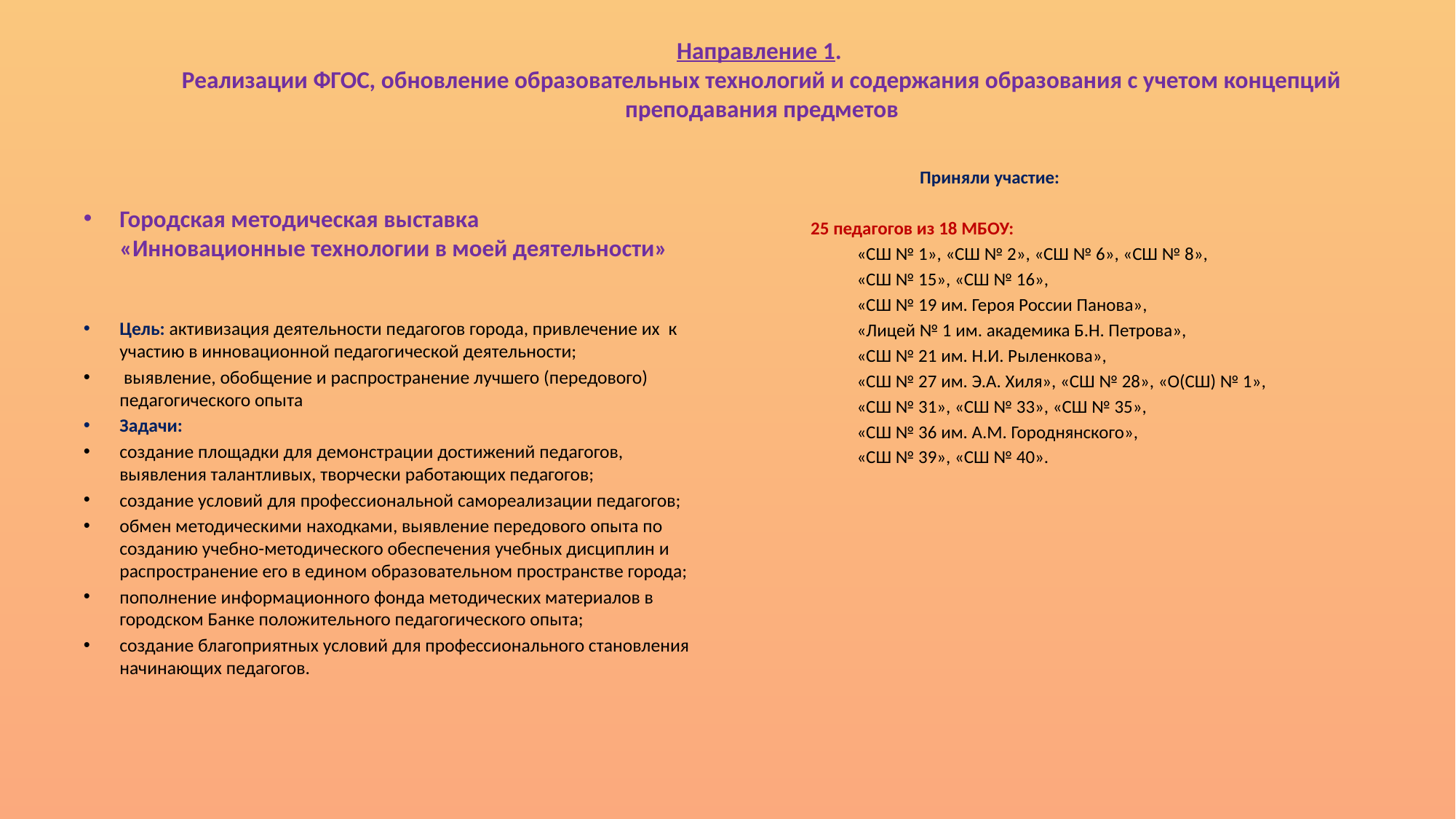

# Направление 1. Реализации ФГОС, обновление образовательных технологий и содержания образования с учетом концепций преподавания предметов
Приняли участие:

25 педагогов из 18 МБОУ:
           «СШ № 1», «СШ № 2», «СШ № 6», «СШ № 8»,
           «СШ № 15», «СШ № 16»,
           «СШ № 19 им. Героя России Панова»,
           «Лицей № 1 им. академика Б.Н. Петрова»,
           «СШ № 21 им. Н.И. Рыленкова»,
           «СШ № 27 им. Э.А. Хиля», «СШ № 28», «О(СШ) № 1»,
           «СШ № 31», «СШ № 33», «СШ № 35»,
           «СШ № 36 им. А.М. Городнянского»,
           «СШ № 39», «СШ № 40».

Городская методическая выставка
«Инновационные технологии в моей деятельности»

Цель: активизация деятельности педагогов города, привлечение их  к участию в инновационной педагогической деятельности;
 выявление, обобщение и распространение лучшего (передового) педагогического опыта
Задачи:
создание площадки для демонстрации достижений педагогов, выявления талантливых, творчески работающих педагогов;
создание условий для профессиональной самореализации педагогов;
обмен методическими находками, выявление передового опыта по созданию учебно-методического обеспечения учебных дисциплин и распространение его в едином образовательном пространстве города;
пополнение информационного фонда методических материалов в городском Банке положительного педагогического опыта;
создание благоприятных условий для профессионального становления начинающих педагогов.